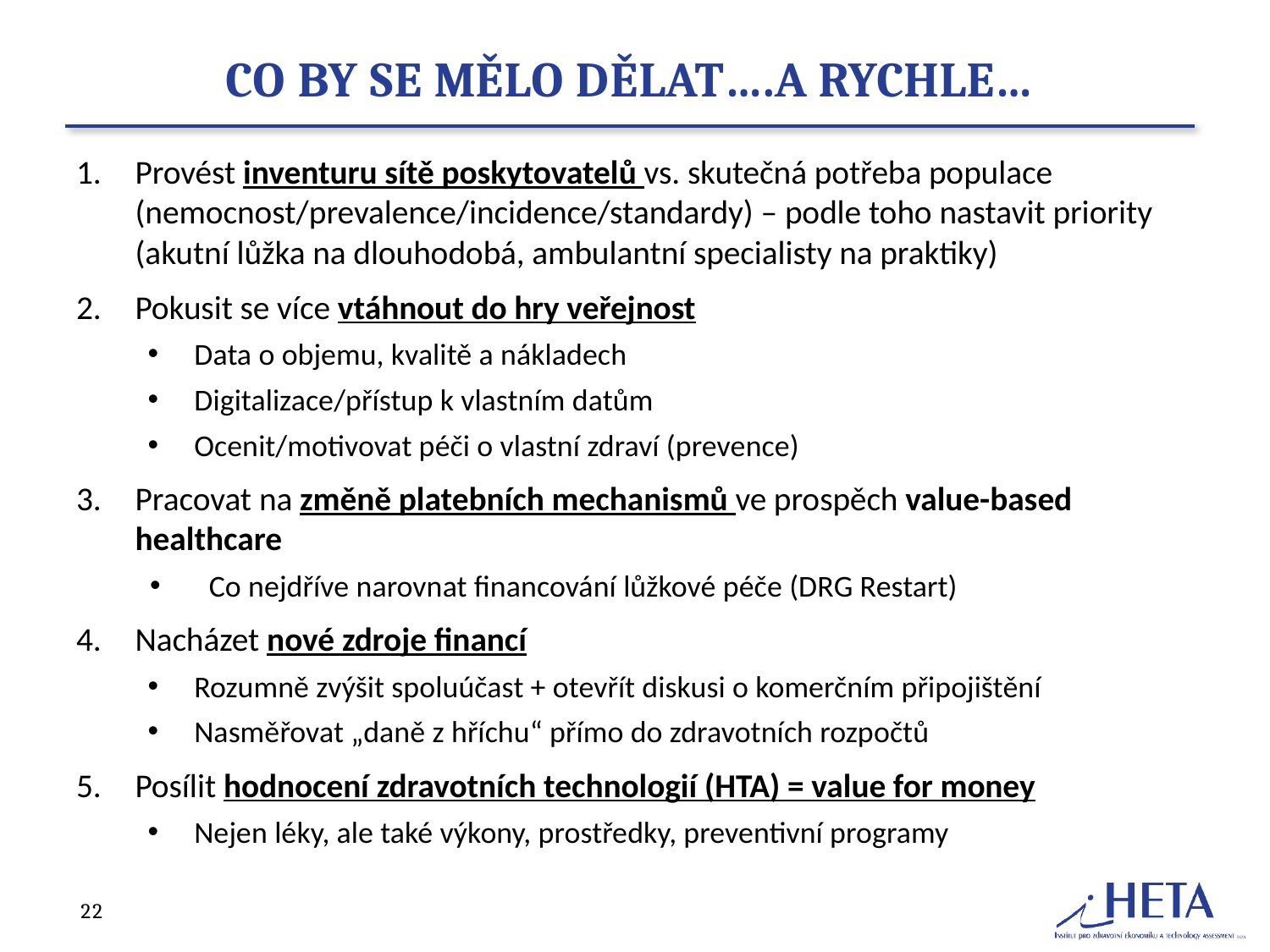

# Co by se mělo dělat….a rychle…
Provést inventuru sítě poskytovatelů vs. skutečná potřeba populace (nemocnost/prevalence/incidence/standardy) – podle toho nastavit priority (akutní lůžka na dlouhodobá, ambulantní specialisty na praktiky)
Pokusit se více vtáhnout do hry veřejnost
Data o objemu, kvalitě a nákladech
Digitalizace/přístup k vlastním datům
Ocenit/motivovat péči o vlastní zdraví (prevence)
Pracovat na změně platebních mechanismů ve prospěch value-based healthcare
Co nejdříve narovnat financování lůžkové péče (DRG Restart)
Nacházet nové zdroje financí
Rozumně zvýšit spoluúčast + otevřít diskusi o komerčním připojištění
Nasměřovat „daně z hříchu“ přímo do zdravotních rozpočtů
Posílit hodnocení zdravotních technologií (HTA) = value for money
Nejen léky, ale také výkony, prostředky, preventivní programy
22